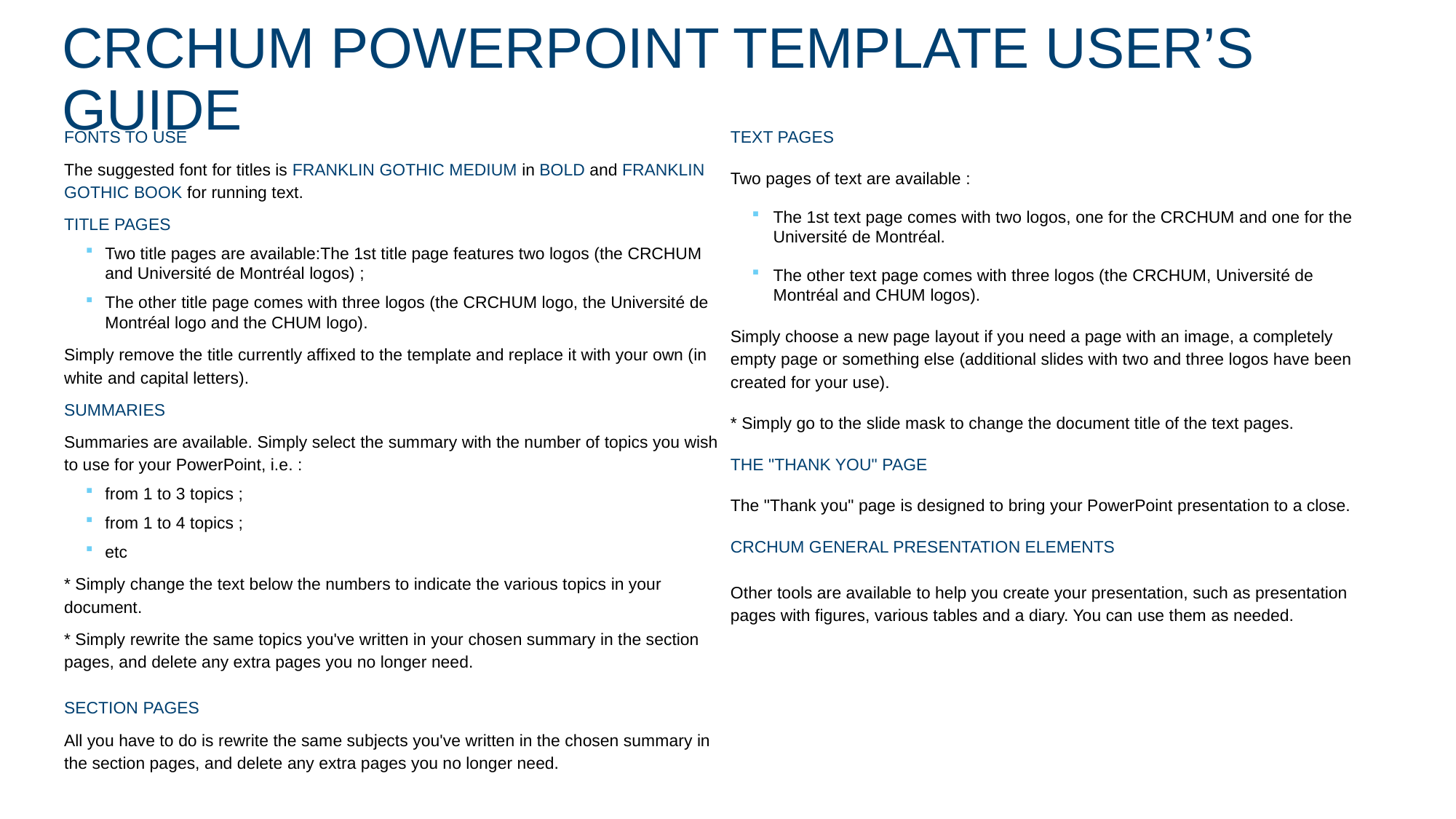

CRCHUM POWERPOINT TEMPLATE USER’S GUIDE
FONTS TO USE
The suggested font for titles is FRANKLIN GOTHIC MEDIUM in BOLD and FRANKLIN GOTHIC BOOK for running text.
TITLE PAGES
Two title pages are available:The 1st title page features two logos (the CRCHUM and Université de Montréal logos) ;
The other title page comes with three logos (the CRCHUM logo, the Université de Montréal logo and the CHUM logo).
Simply remove the title currently affixed to the template and replace it with your own (in white and capital letters).
SUMMARIES
Summaries are available. Simply select the summary with the number of topics you wish to use for your PowerPoint, i.e. :
from 1 to 3 topics ;
from 1 to 4 topics ;
etc
* Simply change the text below the numbers to indicate the various topics in your document.
* Simply rewrite the same topics you've written in your chosen summary in the section pages, and delete any extra pages you no longer need.
SECTION PAGES
All you have to do is rewrite the same subjects you've written in the chosen summary in the section pages, and delete any extra pages you no longer need.
TEXT PAGES
Two pages of text are available :
The 1st text page comes with two logos, one for the CRCHUM and one for the Université de Montréal.
The other text page comes with three logos (the CRCHUM, Université de Montréal and CHUM logos).
Simply choose a new page layout if you need a page with an image, a completely empty page or something else (additional slides with two and three logos have been created for your use).
* Simply go to the slide mask to change the document title of the text pages.
THE "THANK YOU" PAGE
The "Thank you" page is designed to bring your PowerPoint presentation to a close.
CRCHUM GENERAL PRESENTATION ELEMENTS
Other tools are available to help you create your presentation, such as presentation pages with figures, various tables and a diary. You can use them as needed.